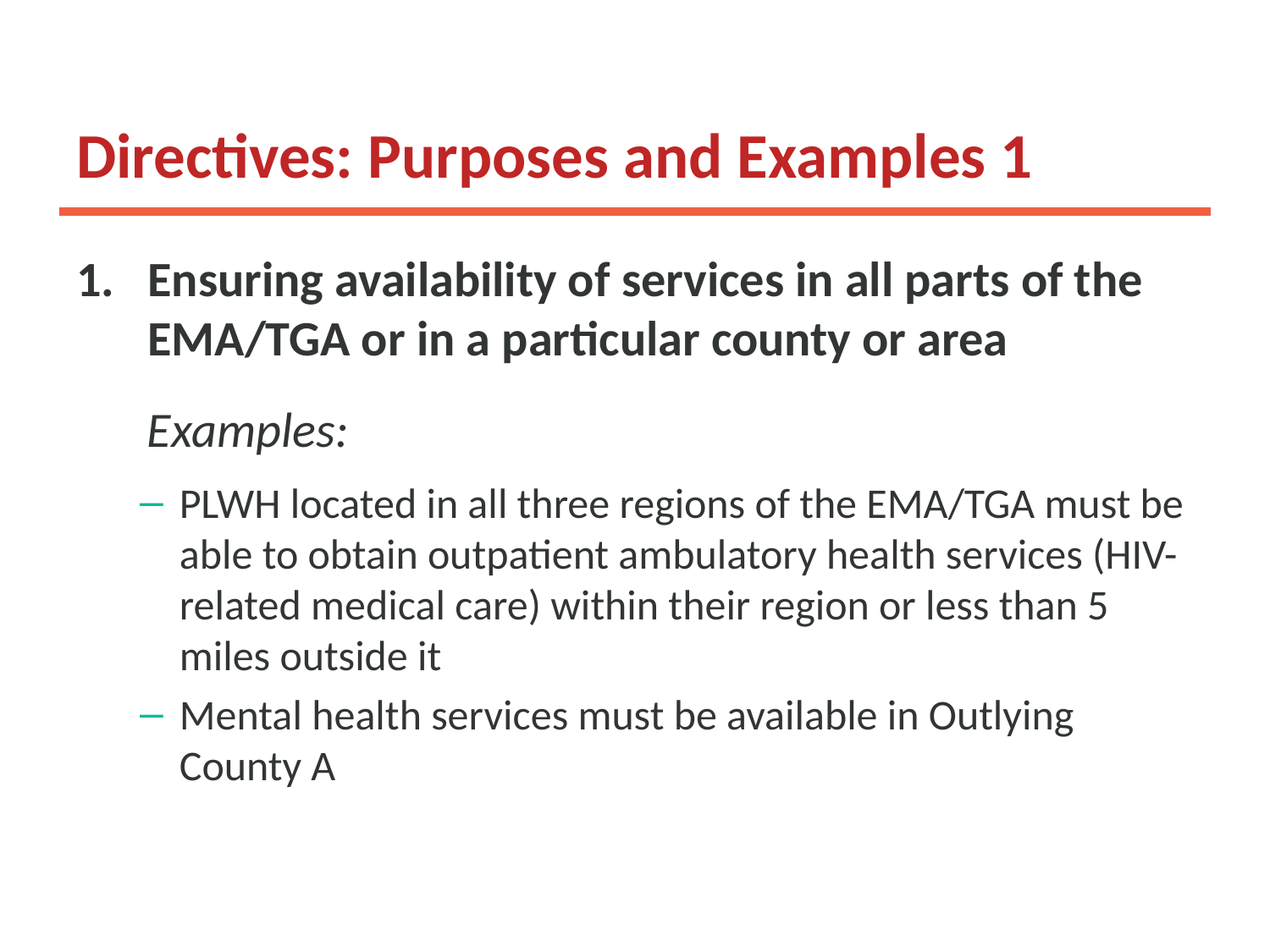

# Directives: Purposes and Examples 1
Ensuring availability of services in all parts of the EMA/TGA or in a particular county or area
Examples:
PLWH located in all three regions of the EMA/TGA must be able to obtain outpatient ambulatory health services (HIV-related medical care) within their region or less than 5 miles outside it
Mental health services must be available in Outlying County A